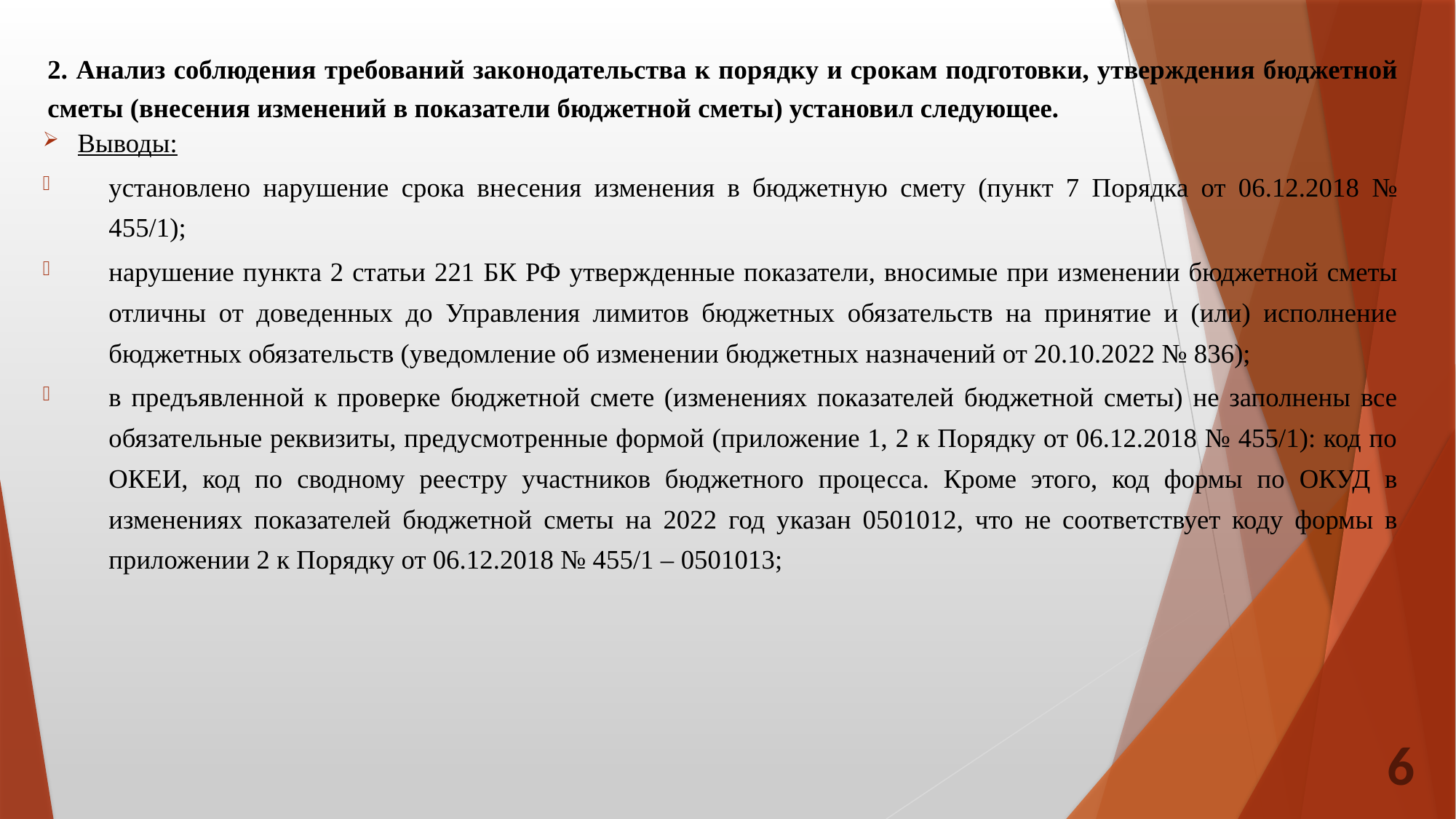

2. Анализ соблюдения требований законодательства к порядку и срокам подготовки, утверждения бюджетной сметы (внесения изменений в показатели бюджетной сметы) установил следующее.
Выводы:
установлено нарушение срока внесения изменения в бюджетную смету (пункт 7 Порядка от 06.12.2018 № 455/1);
нарушение пункта 2 статьи 221 БК РФ утвержденные показатели, вносимые при изменении бюджетной сметы отличны от доведенных до Управления лимитов бюджетных обязательств на принятие и (или) исполнение бюджетных обязательств (уведомление об изменении бюджетных назначений от 20.10.2022 № 836);
в предъявленной к проверке бюджетной смете (изменениях показателей бюджетной сметы) не заполнены все обязательные реквизиты, предусмотренные формой (приложение 1, 2 к Порядку от 06.12.2018 № 455/1): код по ОКЕИ, код по сводному реестру участников бюджетного процесса. Кроме этого, код формы по ОКУД в изменениях показателей бюджетной сметы на 2022 год указан 0501012, что не соответствует коду формы в приложении 2 к Порядку от 06.12.2018 № 455/1 – 0501013;

6